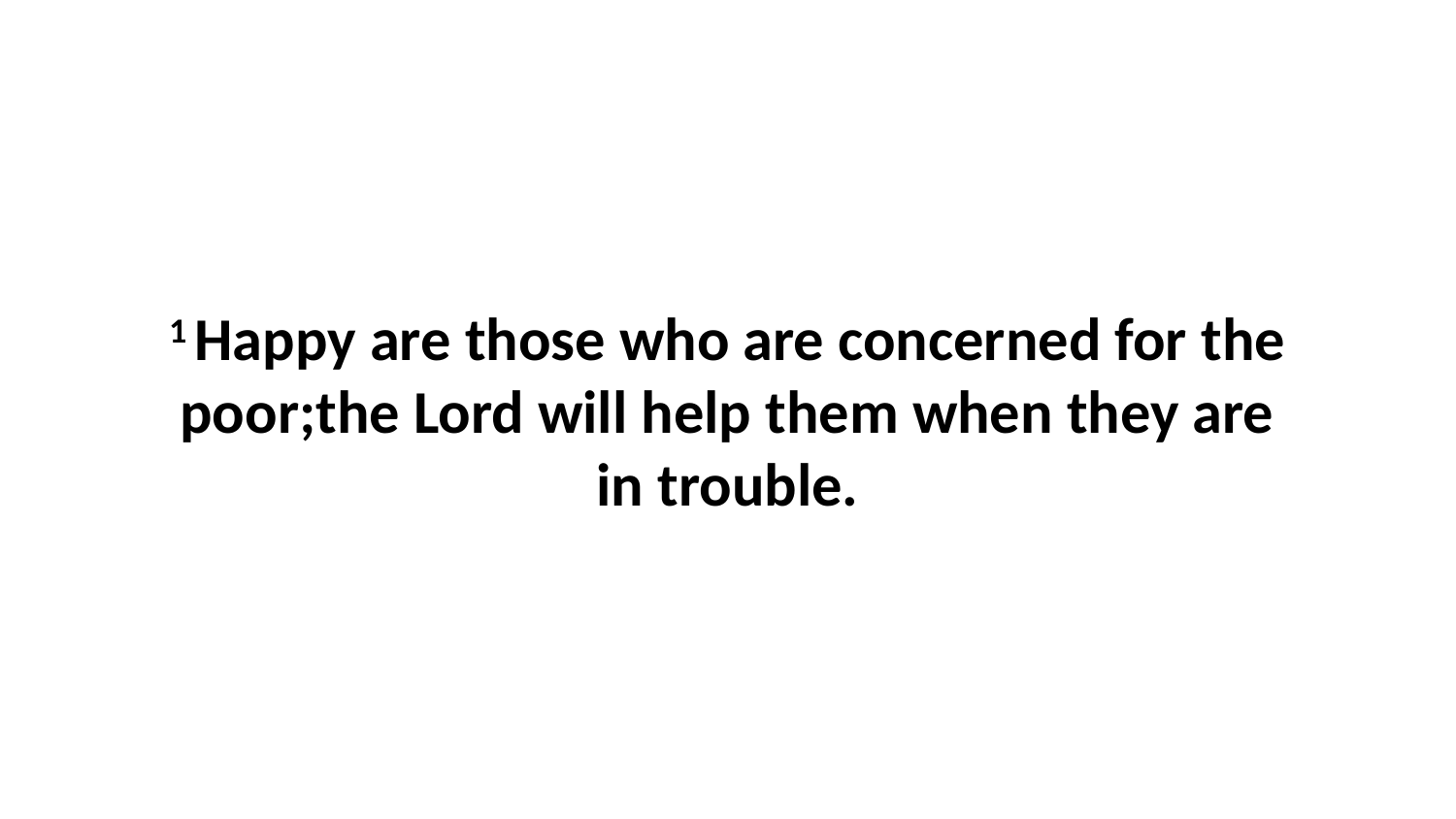

1 Happy are those who are concerned for the poor;the Lord will help them when they are in trouble.